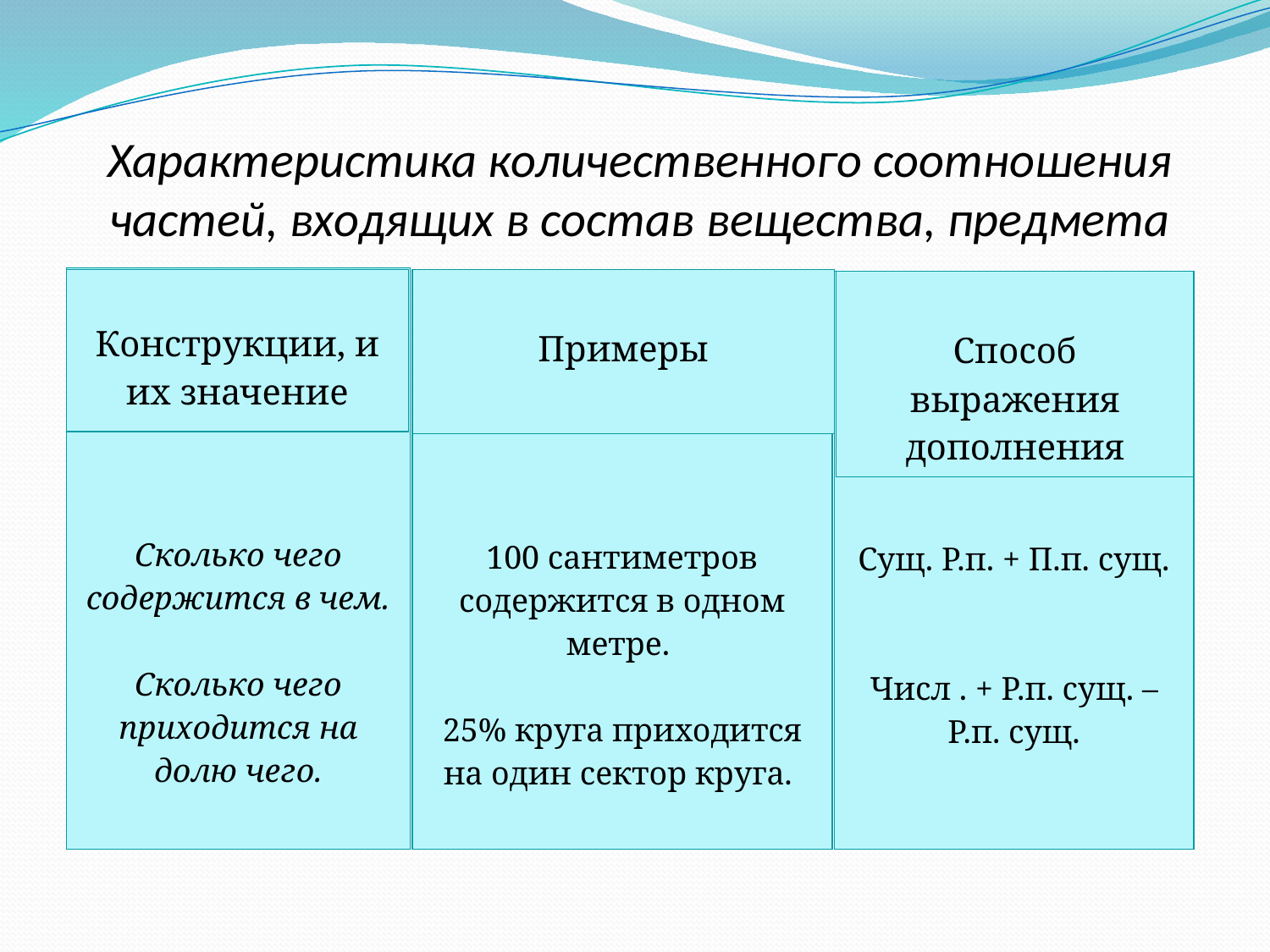

# Характеристика количественного соотношения частей, входящих в состав вещества, предмета
| Сколько чего содержится в чем.   Сколько чего приходится на долю чего. |
| --- |
| Конструкции, и их значение |
| --- |
| 100 сантиметров содержится в одном метре.   25% круга приходится на один сектор круга. |
| --- |
| Примеры |
| --- |
| Сущ. Р.п. + П.п. сущ.     Числ . + Р.п. сущ. – Р.п. сущ. |
| --- |
| Способ выражения дополнения |
| --- |